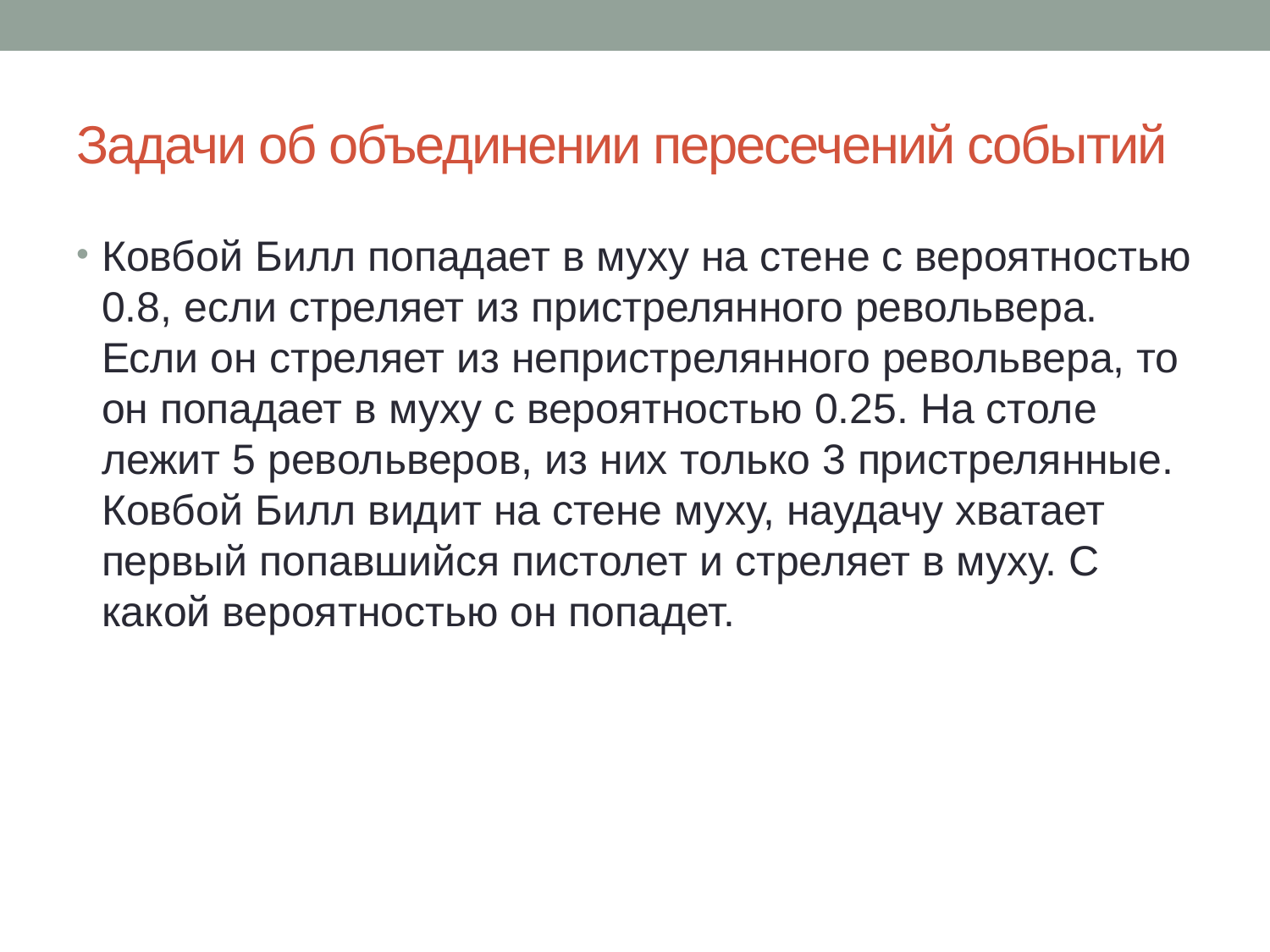

# Задачи об объединении пересечений событий
Ковбой Билл попадает в муху на стене с вероятностью 0.8, если стреляет из пристрелянного револьвера. Если он стреляет из непристрелянного револьвера, то он попадает в муху с вероятностью 0.25. На столе лежит 5 револьверов, из них только 3 пристрелянные. Ковбой Билл видит на стене муху, наудачу хватает первый попавшийся пистолет и стреляет в муху. С какой вероятностью он попадет.